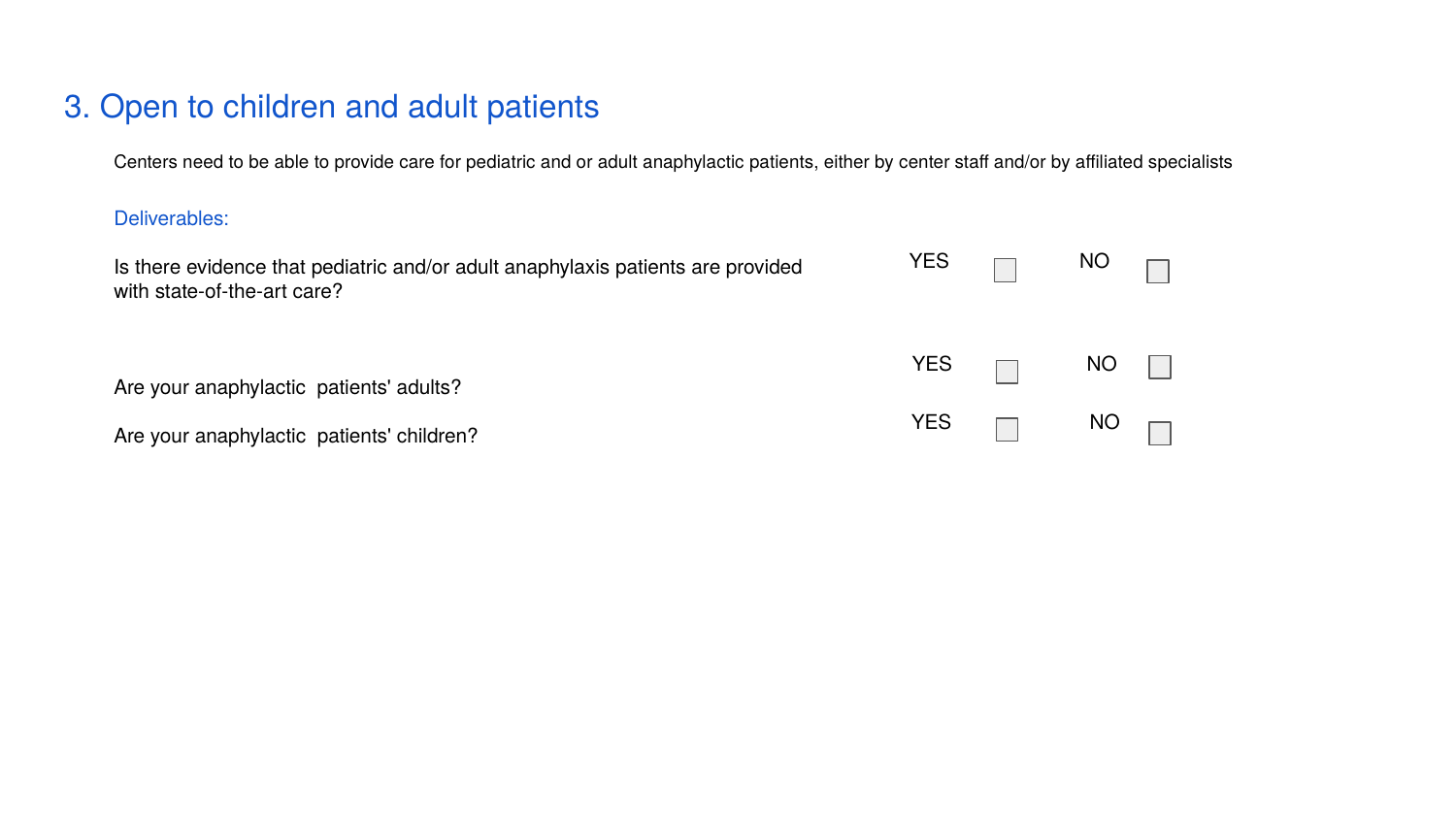

# 3. Open to children and adult patients
Centers need to be able to provide care for pediatric and or adult anaphylactic patients, either by center staff and/or by affiliated specialists
Deliverables:
YES
NO
Is there evidence that pediatric and/or adult anaphylaxis patients are provided with state-of-the-art care?

YES
NO
Are your anaphylactic  patients' adults?
Are your anaphylactic  patients' children?

YES
NO